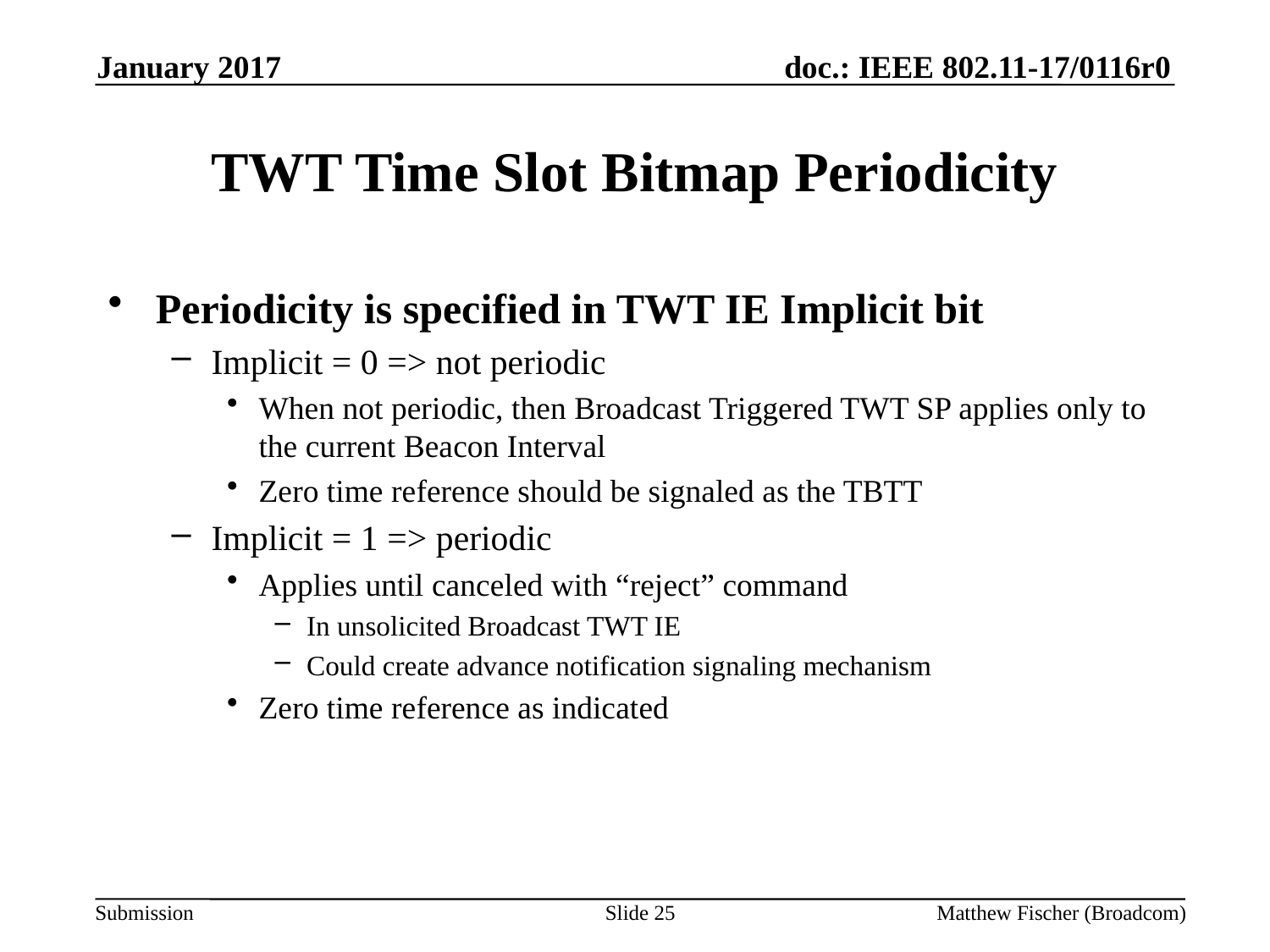

January 2017
# TWT Time Slot Bitmap Periodicity
Periodicity is specified in TWT IE Implicit bit
Implicit = 0 => not periodic
When not periodic, then Broadcast Triggered TWT SP applies only to the current Beacon Interval
Zero time reference should be signaled as the TBTT
Implicit = 1 => periodic
Applies until canceled with “reject” command
In unsolicited Broadcast TWT IE
Could create advance notification signaling mechanism
Zero time reference as indicated
Slide 25
Matthew Fischer (Broadcom)